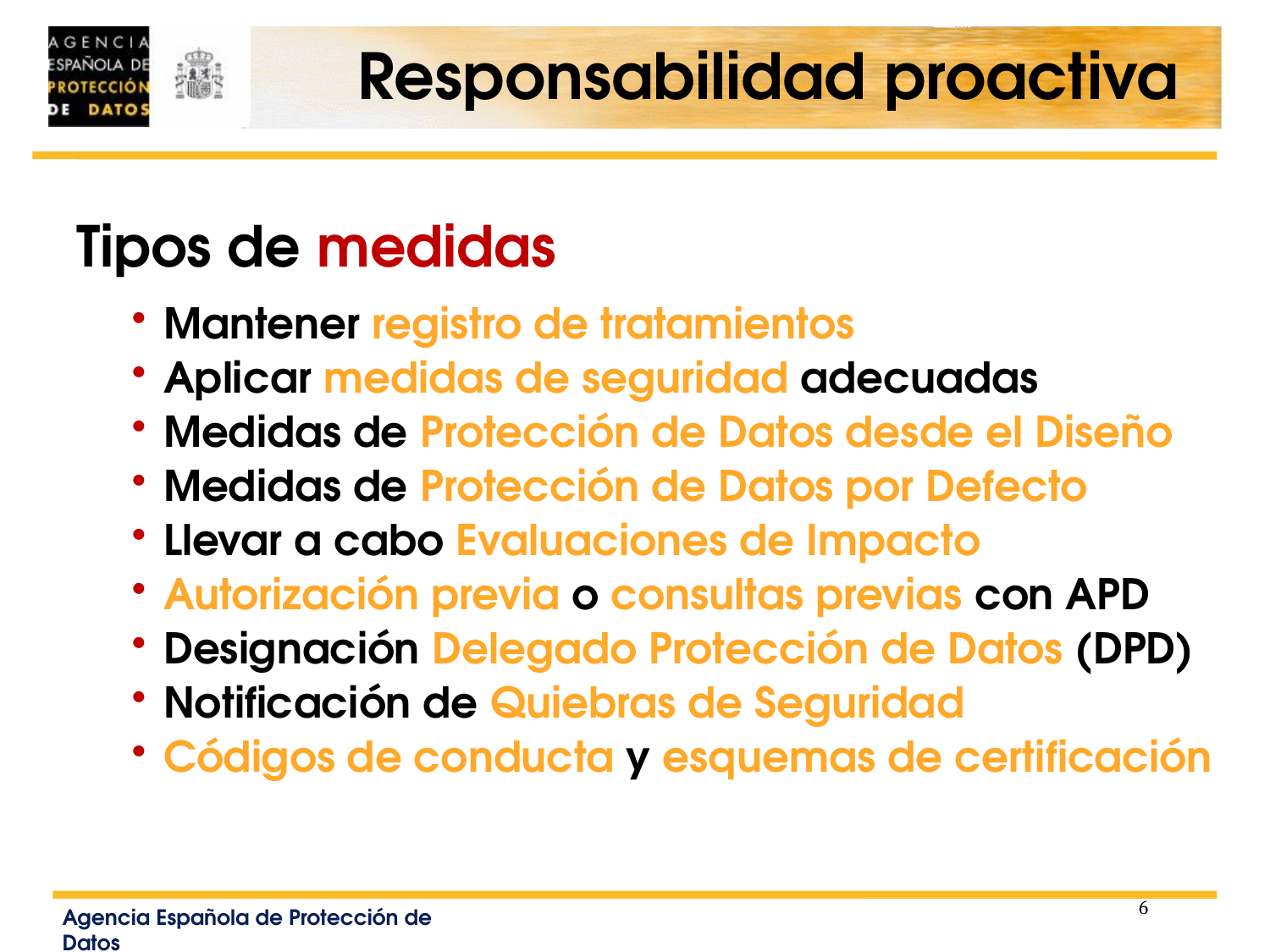

Responsabilidad proactiva
Tipos de medidas

Mantener registro de tratamientos
Aplicar medidas de seguridad adecuadas
Medidas de Protección de Datos desde el Diseño
Medidas de Protección de Datos por Defecto
Llevar a cabo Evaluaciones de Impacto
Autorización previa o consultas previas con APD
Designación Delegado Protección de Datos (DPD)
Notificación de Quiebras de Seguridad
Códigos de conducta y esquemas de certificación